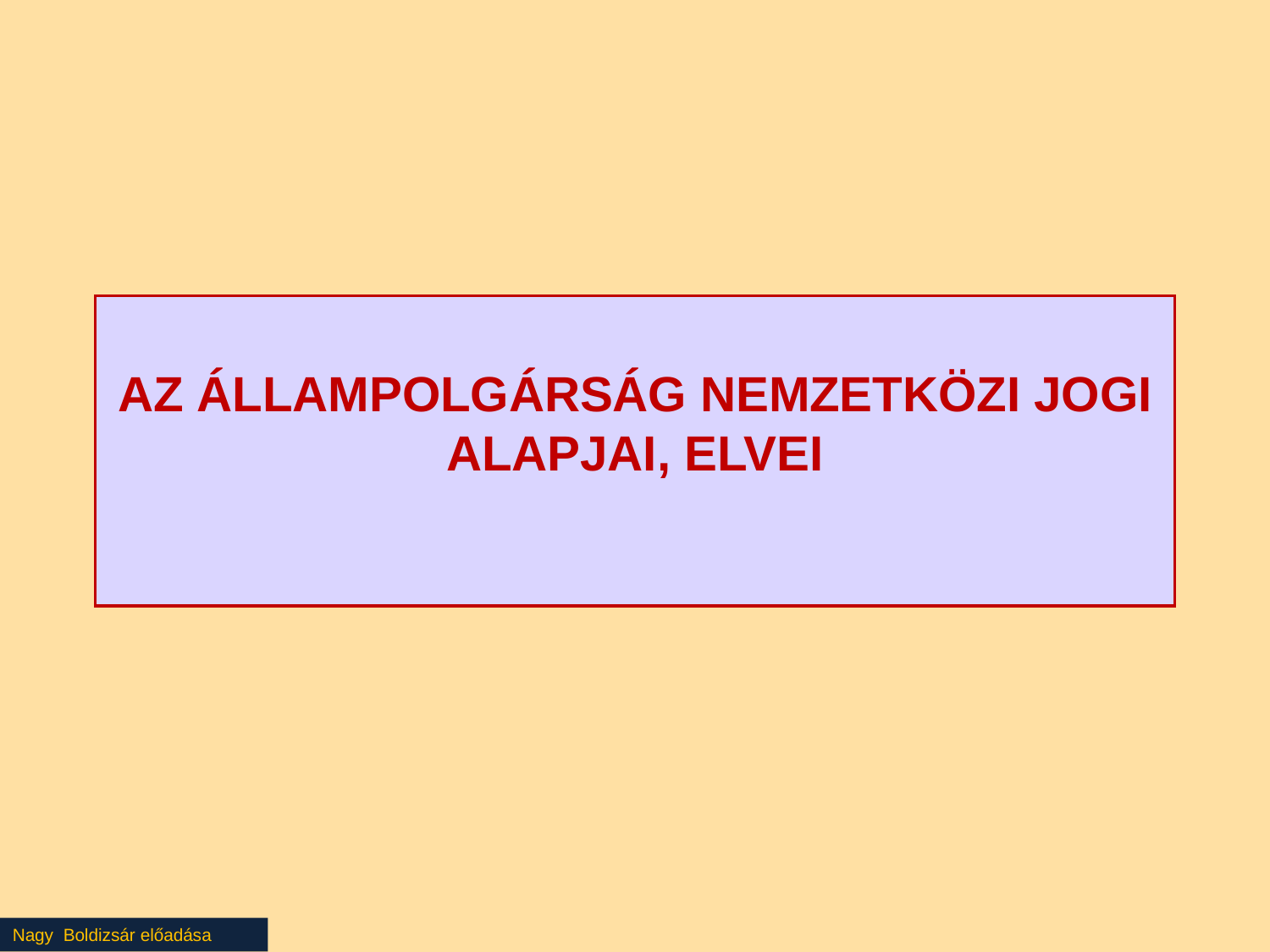

# AZ ÁLLAMPOLGÁRSÁG NEMZETKÖZI JOGI ALAPJAI, ELVEI